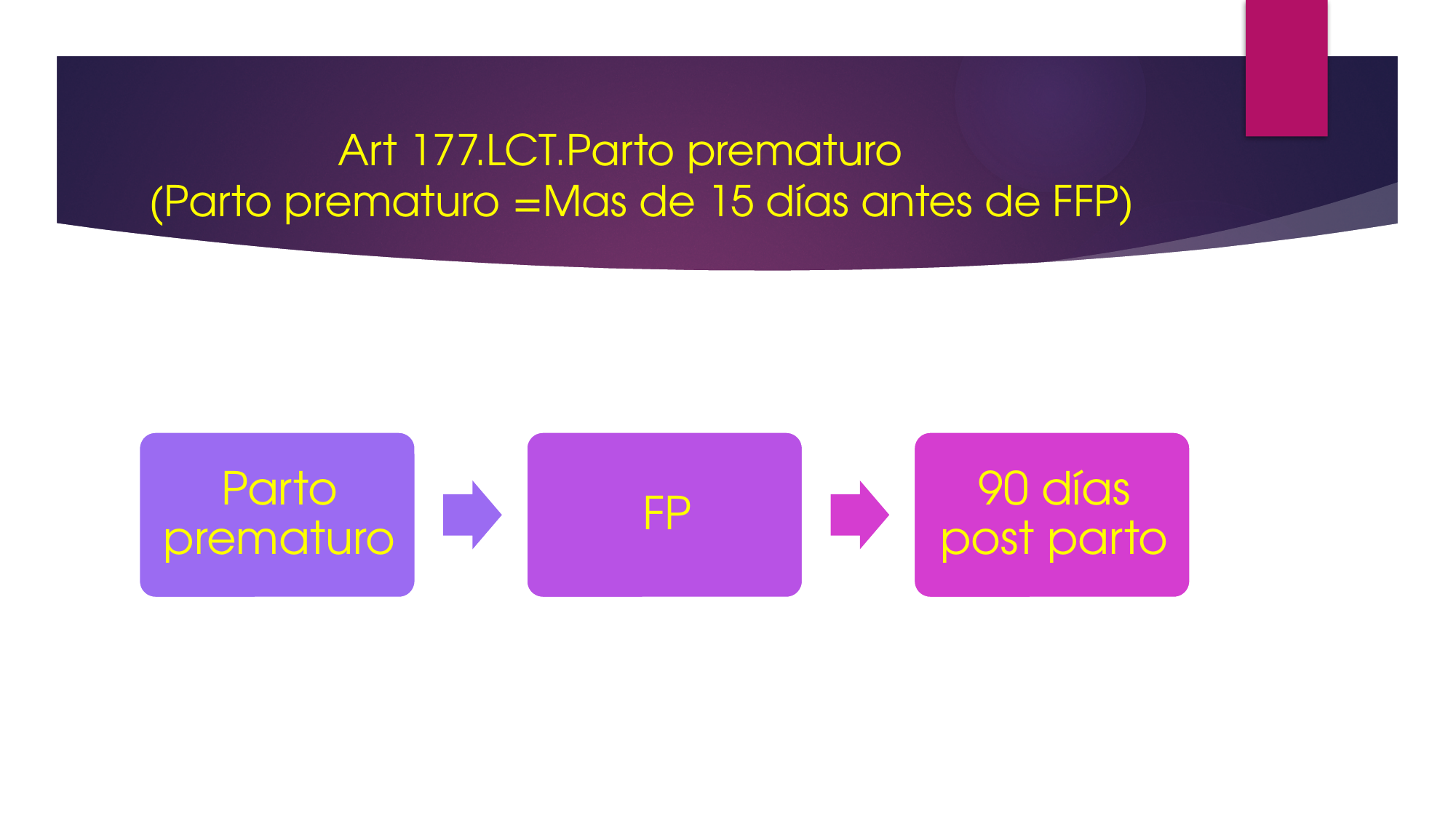

# Art 177.LCT.Parto prematuro (Parto prematuro =Mas de 15 días antes de FFP)
Parto prematuro

FP

90 días post parto